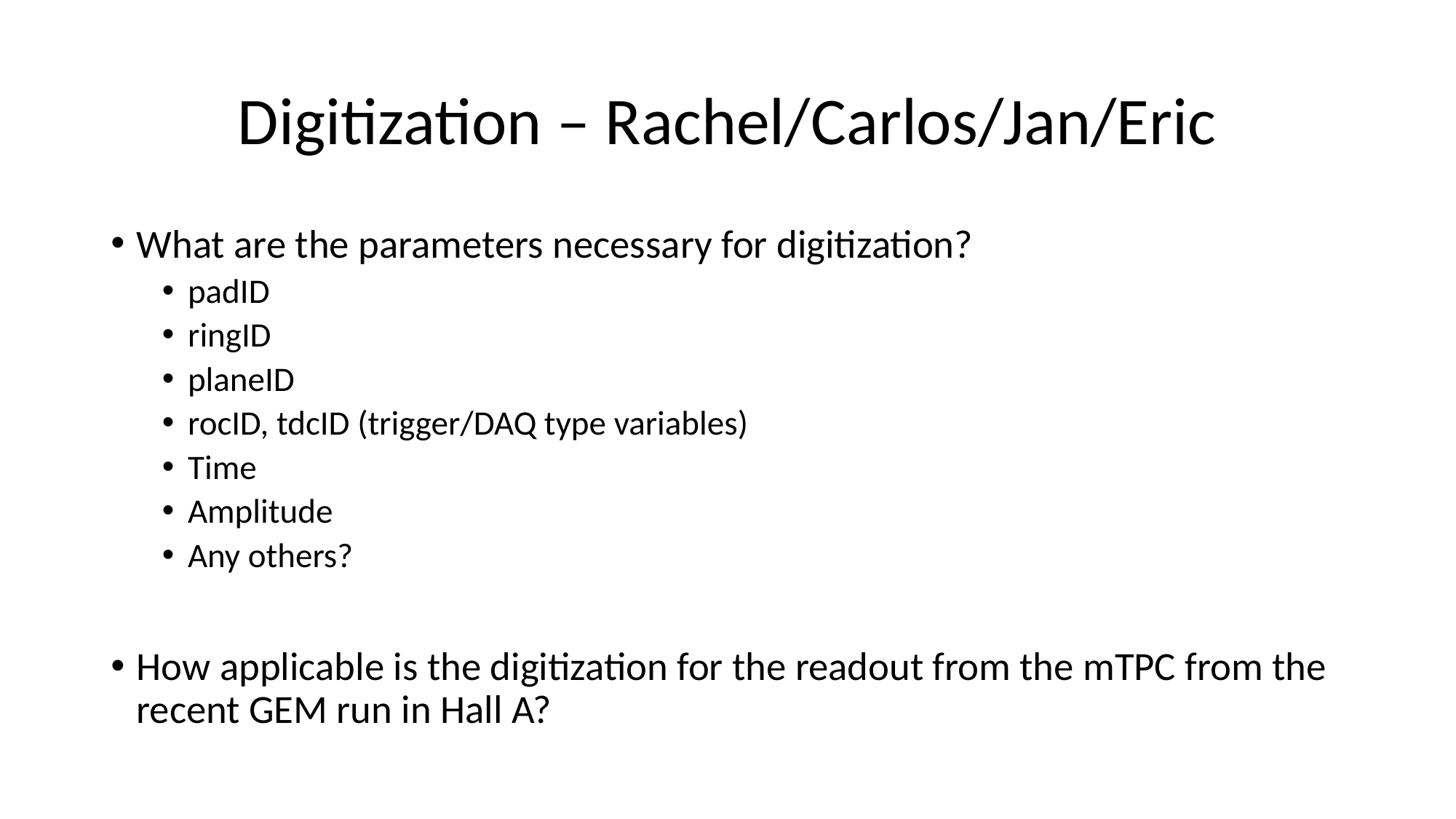

# Digitization – Rachel/Carlos/Jan/Eric
What are the parameters necessary for digitization?
padID
ringID
planeID
rocID, tdcID (trigger/DAQ type variables)
Time
Amplitude
Any others?

How applicable is the digitization for the readout from the mTPC from the recent GEM run in Hall A?